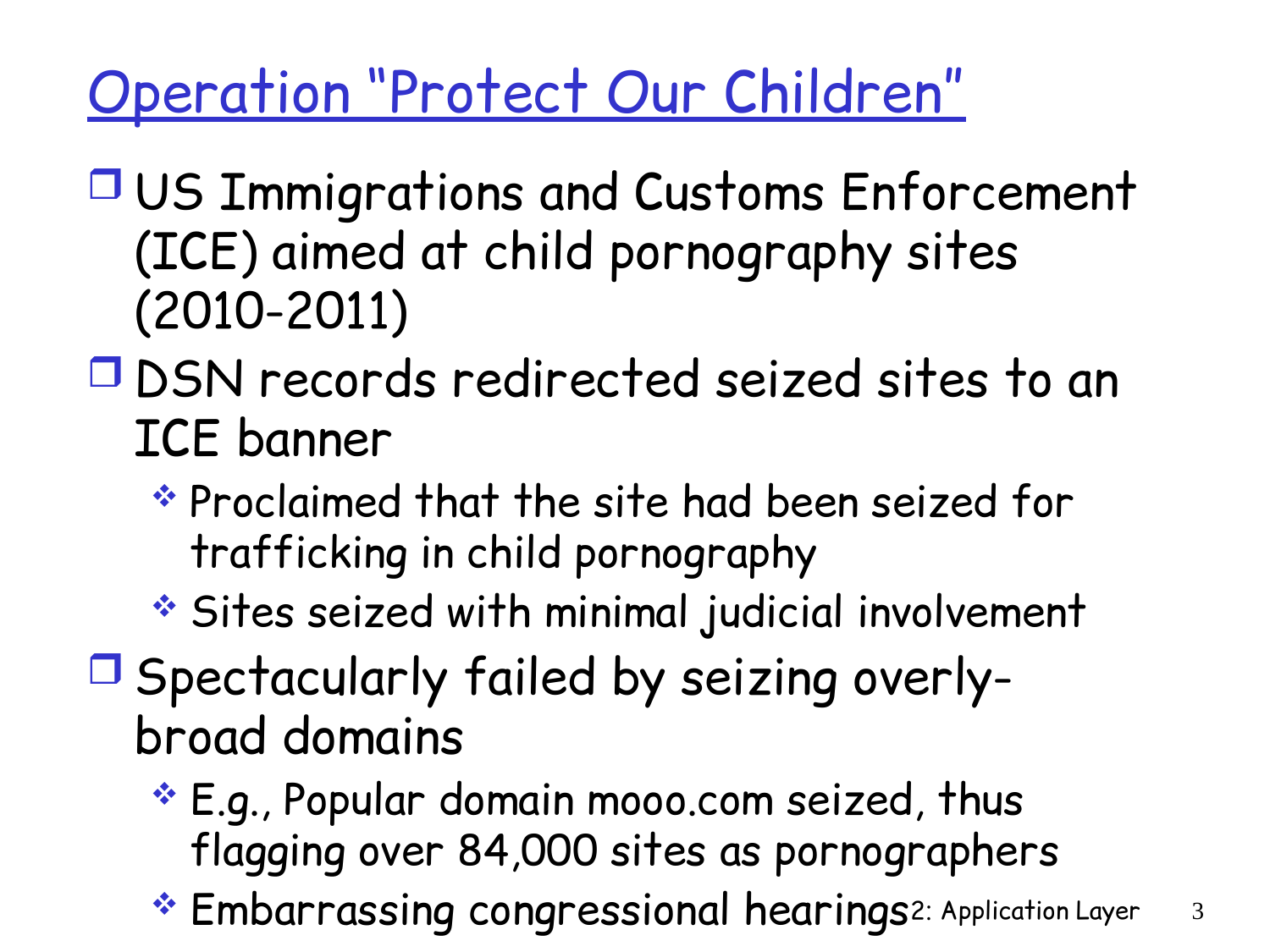

# Operation “Protect Our Children”
US Immigrations and Customs Enforcement (ICE) aimed at child pornography sites (2010-2011)
DSN records redirected seized sites to an ICE banner
Proclaimed that the site had been seized for trafficking in child pornography
Sites seized with minimal judicial involvement
Spectacularly failed by seizing overly-broad domains
E.g., Popular domain mooo.com seized, thus flagging over 84,000 sites as pornographers
Embarrassing congressional hearings
2: Application Layer
3